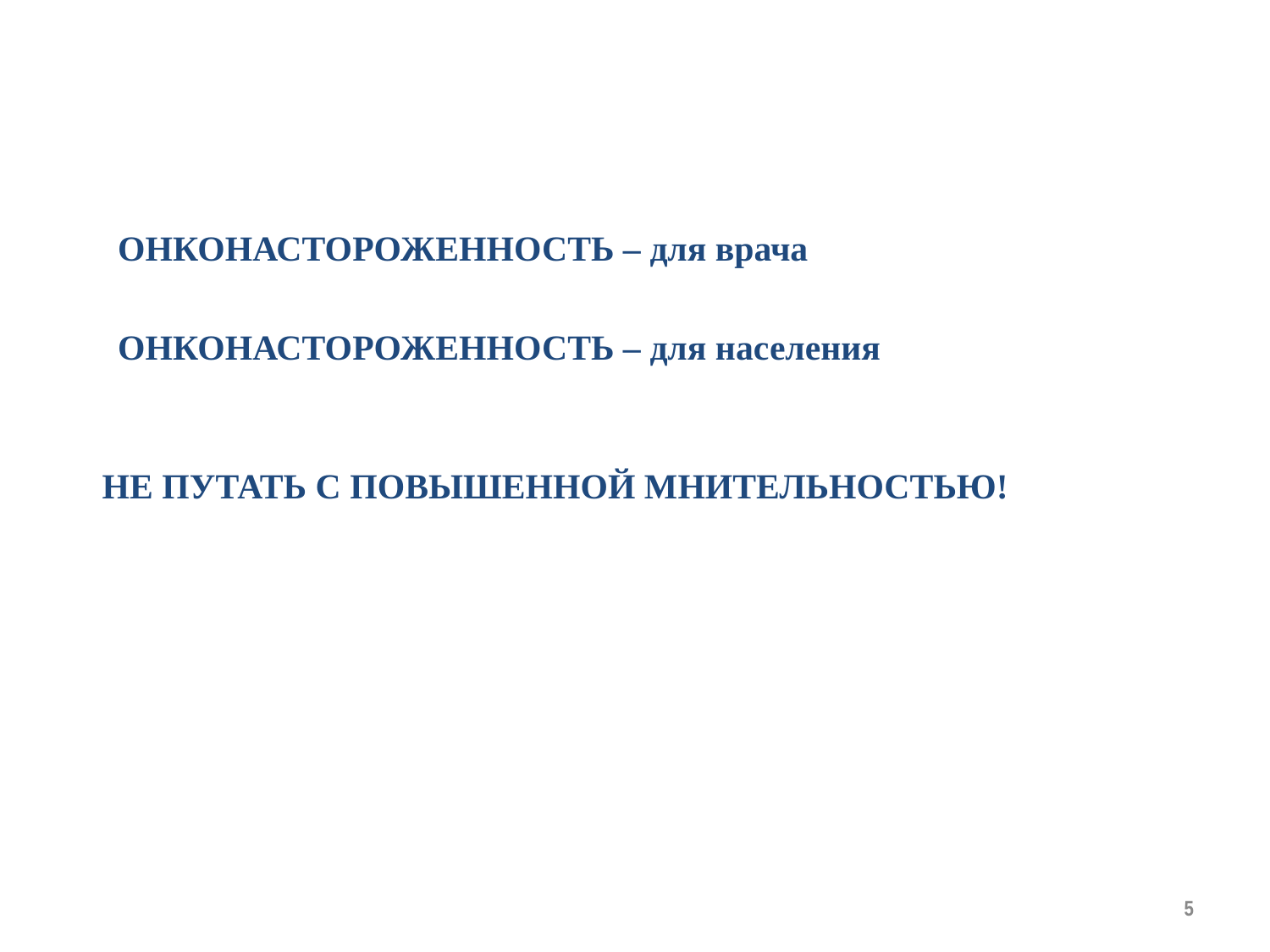

ОНКОНАСТОРОЖЕННОСТЬ – для врача

ОНКОНАСТОРОЖЕННОСТЬ – для населения
# НЕ ПУТАТЬ с ПОВЫШЕННОЙ МНИТЕЛЬНОСТЬЮ!
 5